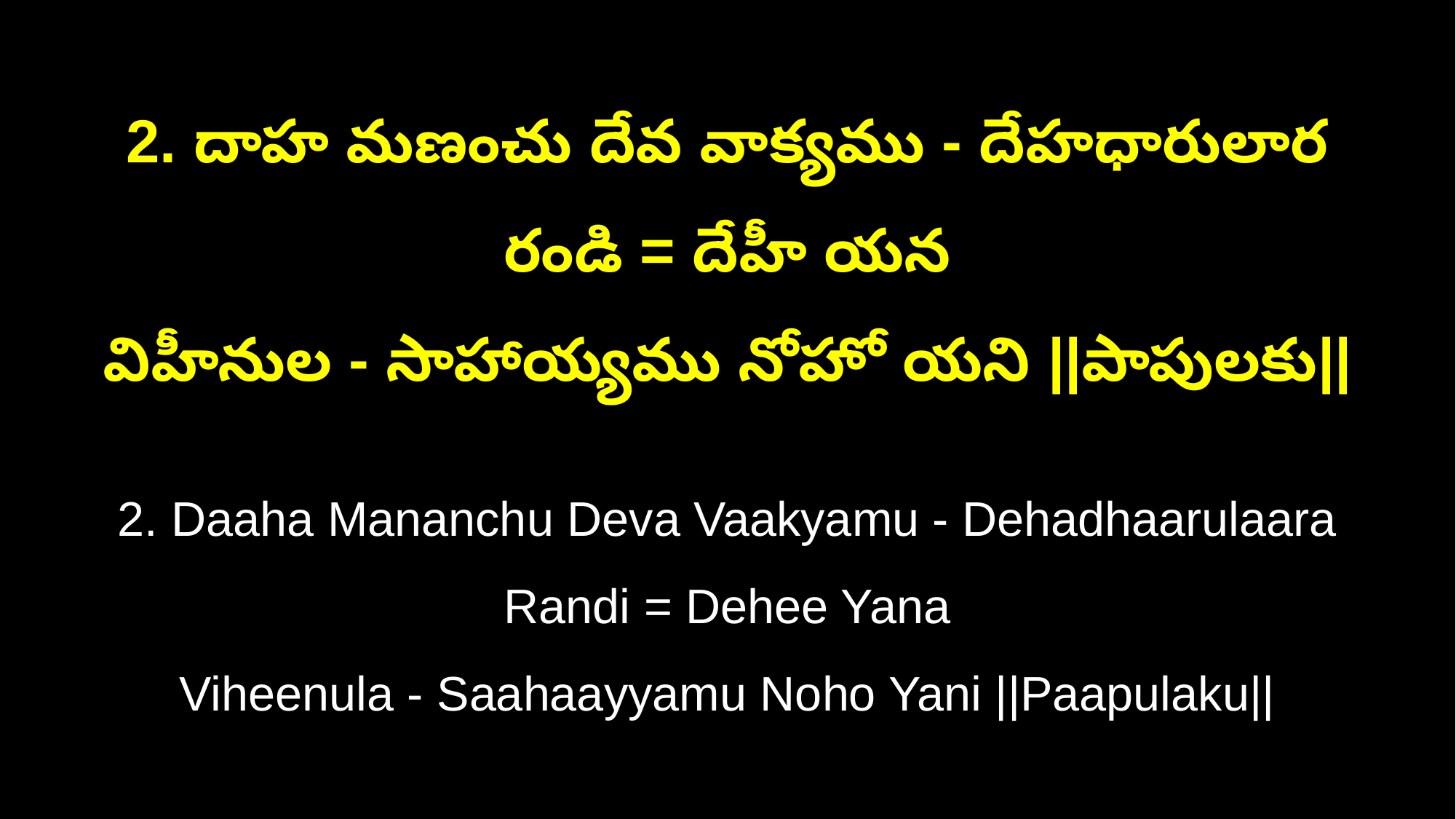

2. దాహ మణంచు దేవ వాక్యము - దేహధారులార రండి = దేహీ యన
విహీనుల - సాహాయ్యము నోహో యని ||పాపులకు||
2. Daaha Mananchu Deva Vaakyamu - Dehadhaarulaara Randi = Dehee Yana
Viheenula - Saahaayyamu Noho Yani ||Paapulaku||